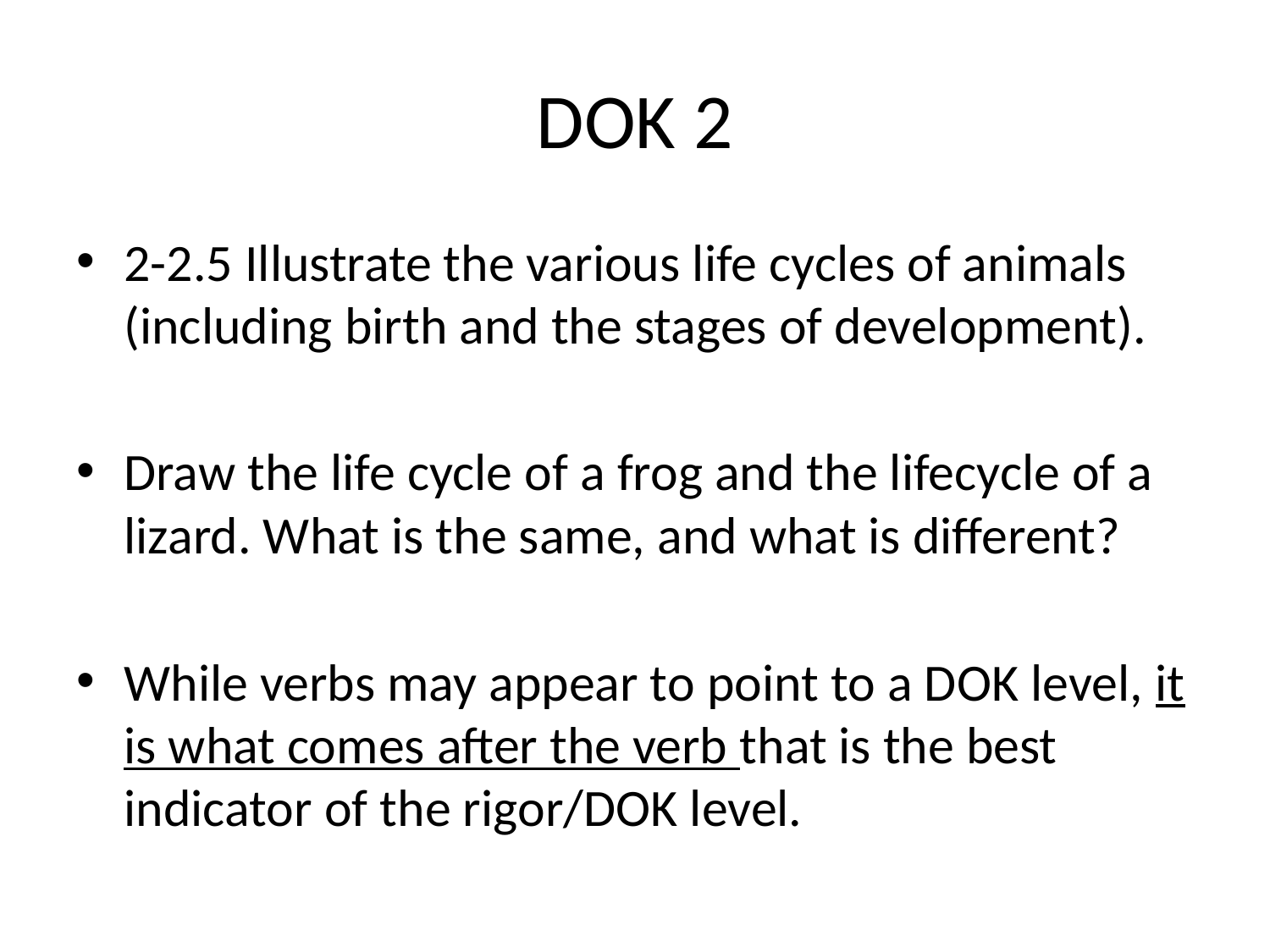

# DOK 2
2-2.5 Illustrate the various life cycles of animals (including birth and the stages of development).

Draw the life cycle of a frog and the lifecycle of a lizard. What is the same, and what is different?

While verbs may appear to point to a DOK level, it is what comes after the verb that is the best indicator of the rigor/DOK level.